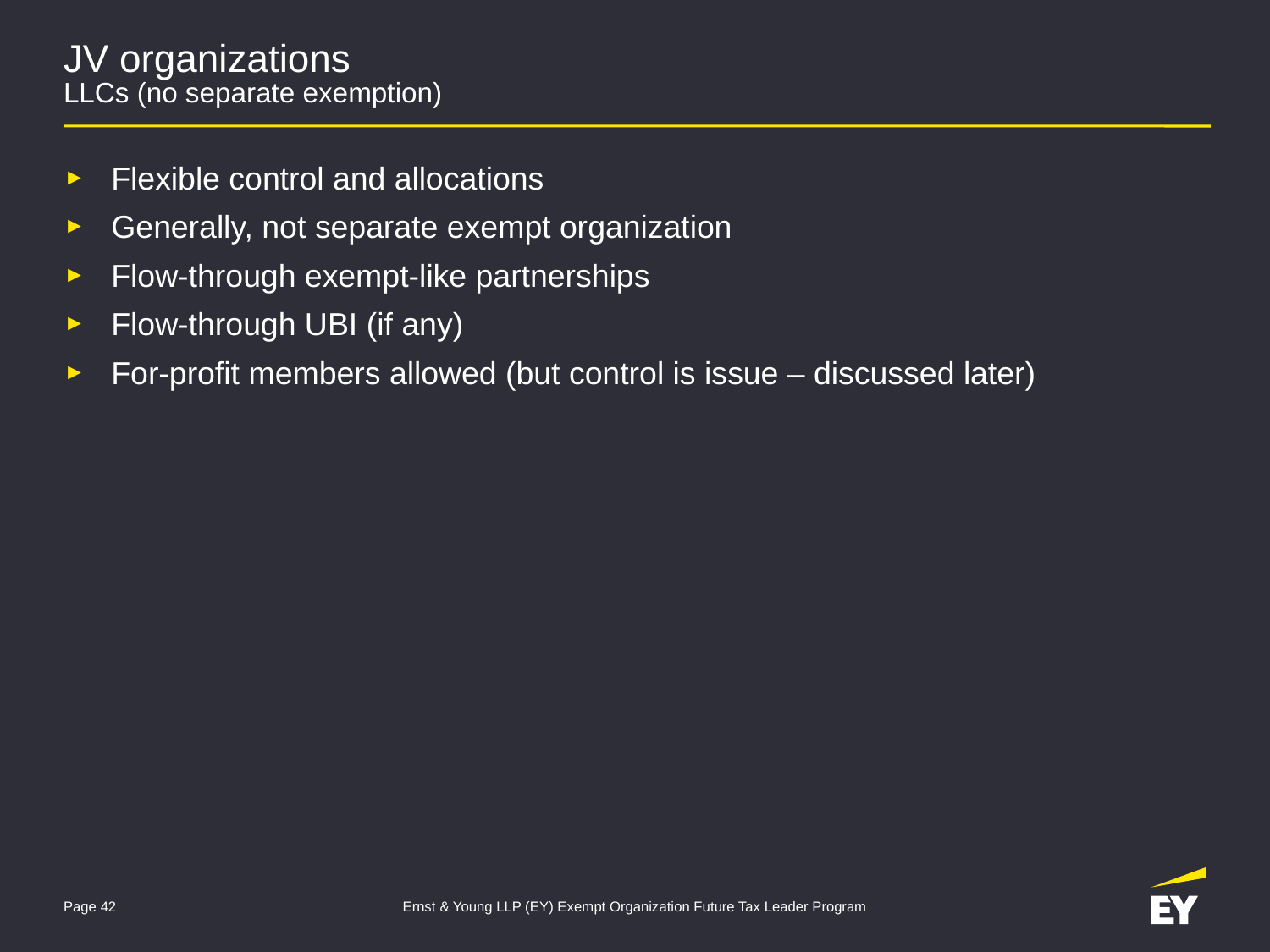

# JV organizations LLCs (no separate exemption)
Flexible control and allocations
Generally, not separate exempt organization
Flow-through exempt-like partnerships
Flow-through UBI (if any)
For-profit members allowed (but control is issue – discussed later)